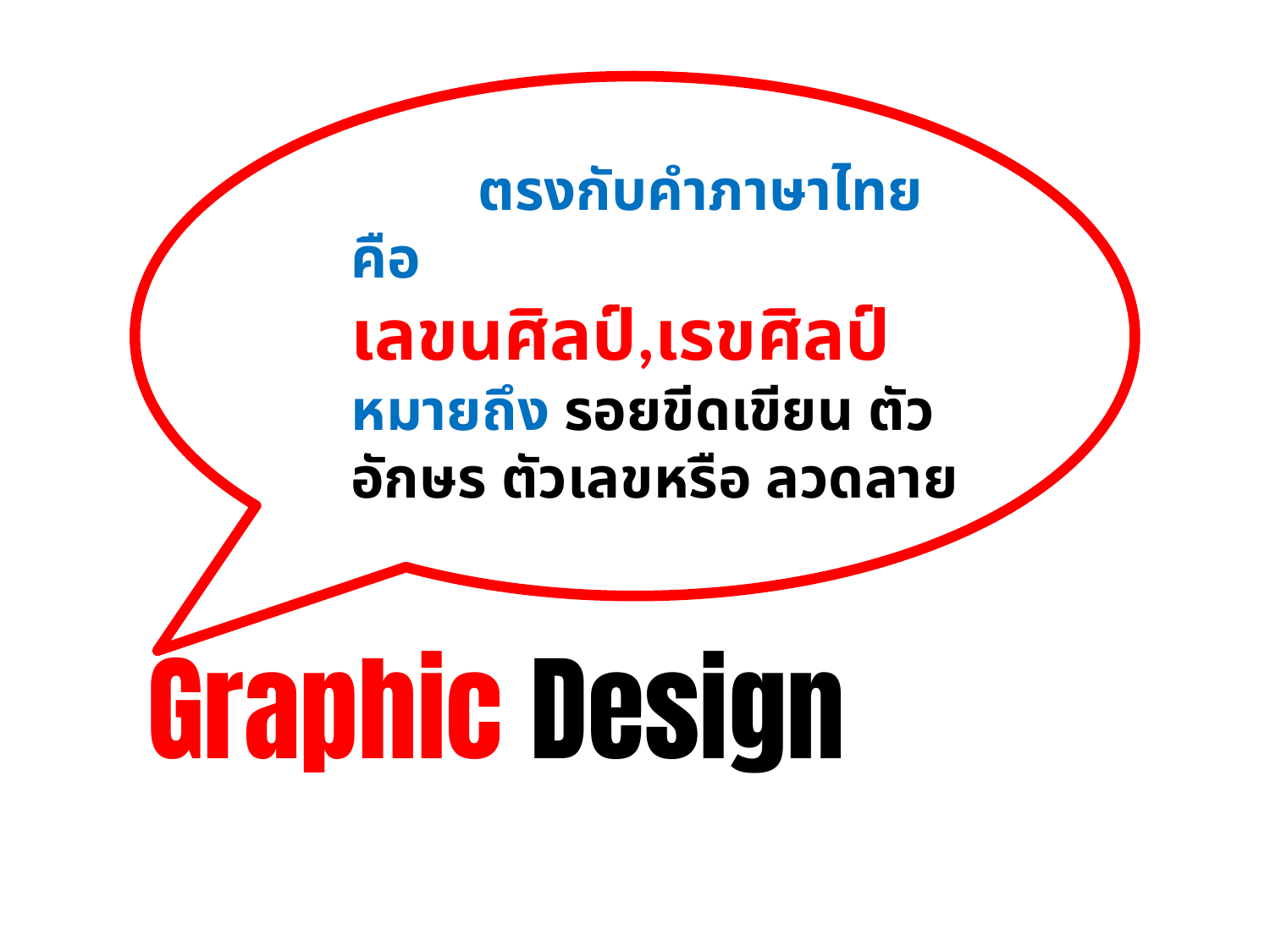

ตรงกับคำภาษาไทย คือ
เลขนศิลป์,เรขศิลป์ หมายถึง รอยขีดเขียน ตัวอักษร ตัวเลขหรือ ลวดลาย

Graphic Design